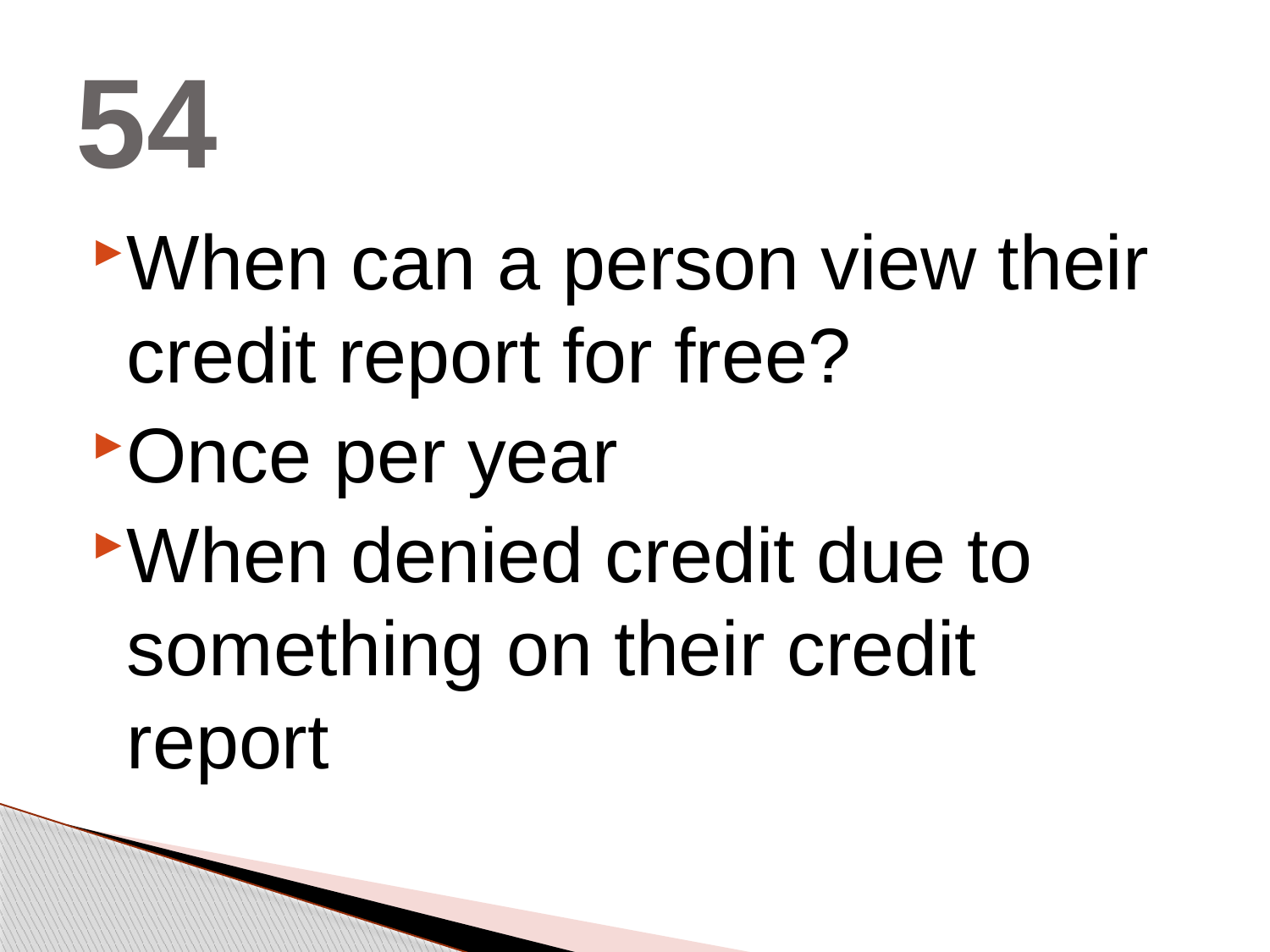

# 54
When can a person view their credit report for free?
Once per year
When denied credit due to something on their credit report